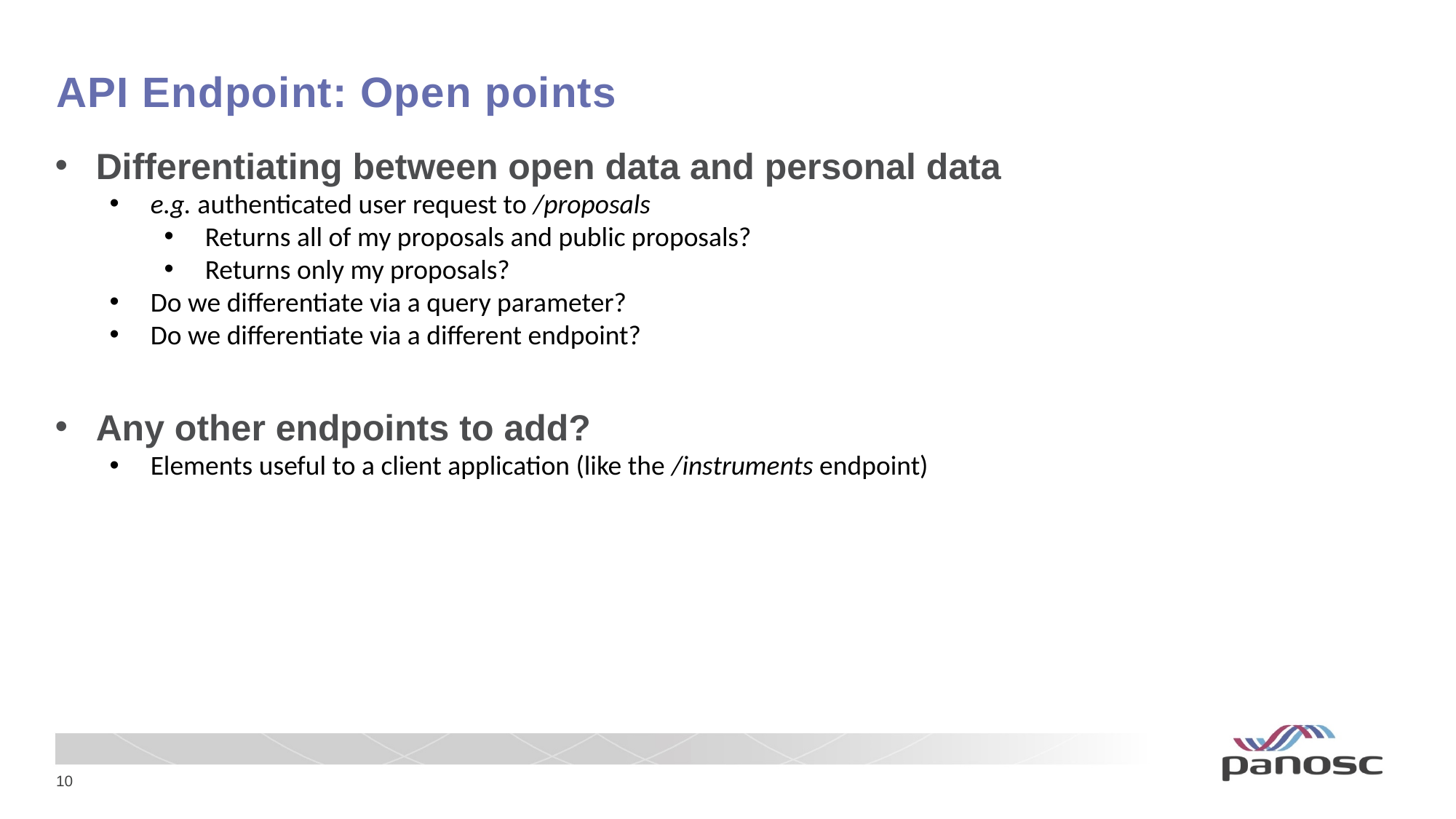

# API Endpoint: Open points
Differentiating between open data and personal data
e.g. authenticated user request to /proposals
Returns all of my proposals and public proposals?
Returns only my proposals?
Do we differentiate via a query parameter?
Do we differentiate via a different endpoint?

Any other endpoints to add?
Elements useful to a client application (like the /instruments endpoint)